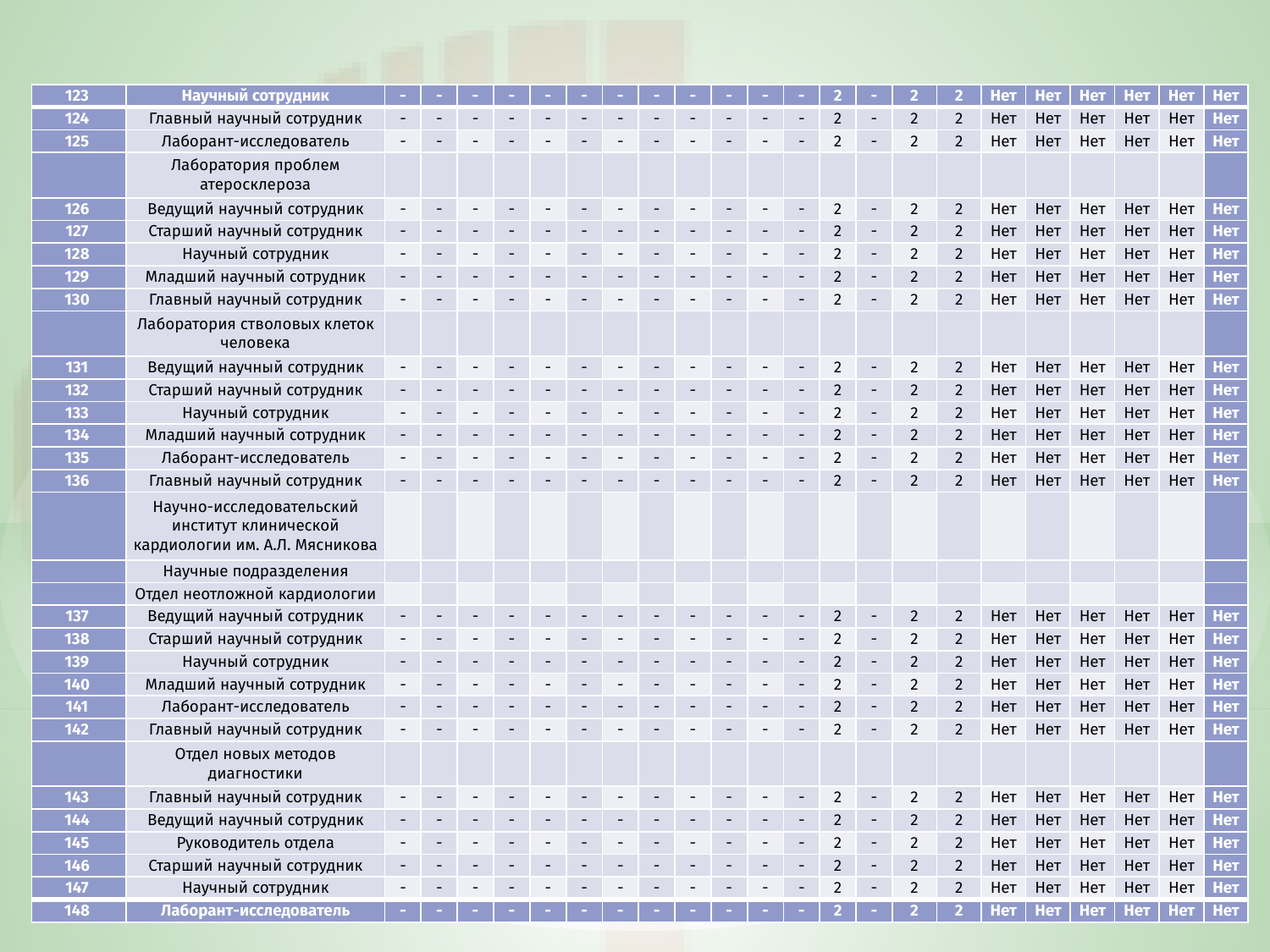

| 123 | Научный сотрудник | - | - | - | - | - | - | - | - | - | - | - | - | 2 | - | 2 | 2 | Нет | Нет | Нет | Нет | Нет | Нет |
| --- | --- | --- | --- | --- | --- | --- | --- | --- | --- | --- | --- | --- | --- | --- | --- | --- | --- | --- | --- | --- | --- | --- | --- |
| 124 | Главный научный сотрудник | - | - | - | - | - | - | - | - | - | - | - | - | 2 | - | 2 | 2 | Нет | Нет | Нет | Нет | Нет | Нет |
| 125 | Лаборант-исследователь | - | - | - | - | - | - | - | - | - | - | - | - | 2 | - | 2 | 2 | Нет | Нет | Нет | Нет | Нет | Нет |
|  | Лаборатория проблем атеросклероза |  |  |  |  |  |  |  |  |  |  |  |  |  |  |  |  |  |  |  |  |  |  |
| 126 | Ведущий научный сотрудник | - | - | - | - | - | - | - | - | - | - | - | - | 2 | - | 2 | 2 | Нет | Нет | Нет | Нет | Нет | Нет |
| 127 | Старший научный сотрудник | - | - | - | - | - | - | - | - | - | - | - | - | 2 | - | 2 | 2 | Нет | Нет | Нет | Нет | Нет | Нет |
| 128 | Научный сотрудник | - | - | - | - | - | - | - | - | - | - | - | - | 2 | - | 2 | 2 | Нет | Нет | Нет | Нет | Нет | Нет |
| 129 | Младший научный сотрудник | - | - | - | - | - | - | - | - | - | - | - | - | 2 | - | 2 | 2 | Нет | Нет | Нет | Нет | Нет | Нет |
| 130 | Главный научный сотрудник | - | - | - | - | - | - | - | - | - | - | - | - | 2 | - | 2 | 2 | Нет | Нет | Нет | Нет | Нет | Нет |
|  | Лаборатория стволовых клеток человека |  |  |  |  |  |  |  |  |  |  |  |  |  |  |  |  |  |  |  |  |  |  |
| 131 | Ведущий научный сотрудник | - | - | - | - | - | - | - | - | - | - | - | - | 2 | - | 2 | 2 | Нет | Нет | Нет | Нет | Нет | Нет |
| 132 | Старший научный сотрудник | - | - | - | - | - | - | - | - | - | - | - | - | 2 | - | 2 | 2 | Нет | Нет | Нет | Нет | Нет | Нет |
| 133 | Научный сотрудник | - | - | - | - | - | - | - | - | - | - | - | - | 2 | - | 2 | 2 | Нет | Нет | Нет | Нет | Нет | Нет |
| 134 | Младший научный сотрудник | - | - | - | - | - | - | - | - | - | - | - | - | 2 | - | 2 | 2 | Нет | Нет | Нет | Нет | Нет | Нет |
| 135 | Лаборант-исследователь | - | - | - | - | - | - | - | - | - | - | - | - | 2 | - | 2 | 2 | Нет | Нет | Нет | Нет | Нет | Нет |
| 136 | Главный научный сотрудник | - | - | - | - | - | - | - | - | - | - | - | - | 2 | - | 2 | 2 | Нет | Нет | Нет | Нет | Нет | Нет |
|  | Научно-исследовательский институт клинической кардиологии им. А.Л. Мясникова |  |  |  |  |  |  |  |  |  |  |  |  |  |  |  |  |  |  |  |  |  |  |
|  | Научные подразделения |  |  |  |  |  |  |  |  |  |  |  |  |  |  |  |  |  |  |  |  |  |  |
|  | Отдел неотложной кардиологии |  |  |  |  |  |  |  |  |  |  |  |  |  |  |  |  |  |  |  |  |  |  |
| 137 | Ведущий научный сотрудник | - | - | - | - | - | - | - | - | - | - | - | - | 2 | - | 2 | 2 | Нет | Нет | Нет | Нет | Нет | Нет |
| 138 | Старший научный сотрудник | - | - | - | - | - | - | - | - | - | - | - | - | 2 | - | 2 | 2 | Нет | Нет | Нет | Нет | Нет | Нет |
| 139 | Научный сотрудник | - | - | - | - | - | - | - | - | - | - | - | - | 2 | - | 2 | 2 | Нет | Нет | Нет | Нет | Нет | Нет |
| 140 | Младший научный сотрудник | - | - | - | - | - | - | - | - | - | - | - | - | 2 | - | 2 | 2 | Нет | Нет | Нет | Нет | Нет | Нет |
| 141 | Лаборант-исследователь | - | - | - | - | - | - | - | - | - | - | - | - | 2 | - | 2 | 2 | Нет | Нет | Нет | Нет | Нет | Нет |
| 142 | Главный научный сотрудник | - | - | - | - | - | - | - | - | - | - | - | - | 2 | - | 2 | 2 | Нет | Нет | Нет | Нет | Нет | Нет |
|  | Отдел новых методов диагностики |  |  |  |  |  |  |  |  |  |  |  |  |  |  |  |  |  |  |  |  |  |  |
| 143 | Главный научный сотрудник | - | - | - | - | - | - | - | - | - | - | - | - | 2 | - | 2 | 2 | Нет | Нет | Нет | Нет | Нет | Нет |
| 144 | Ведущий научный сотрудник | - | - | - | - | - | - | - | - | - | - | - | - | 2 | - | 2 | 2 | Нет | Нет | Нет | Нет | Нет | Нет |
| 145 | Руководитель отдела | - | - | - | - | - | - | - | - | - | - | - | - | 2 | - | 2 | 2 | Нет | Нет | Нет | Нет | Нет | Нет |
| 146 | Старший научный сотрудник | - | - | - | - | - | - | - | - | - | - | - | - | 2 | - | 2 | 2 | Нет | Нет | Нет | Нет | Нет | Нет |
| 147 | Научный сотрудник | - | - | - | - | - | - | - | - | - | - | - | - | 2 | - | 2 | 2 | Нет | Нет | Нет | Нет | Нет | Нет |
| 148 | Лаборант-исследователь | - | - | - | - | - | - | - | - | - | - | - | - | 2 | - | 2 | 2 | Нет | Нет | Нет | Нет | Нет | Нет |